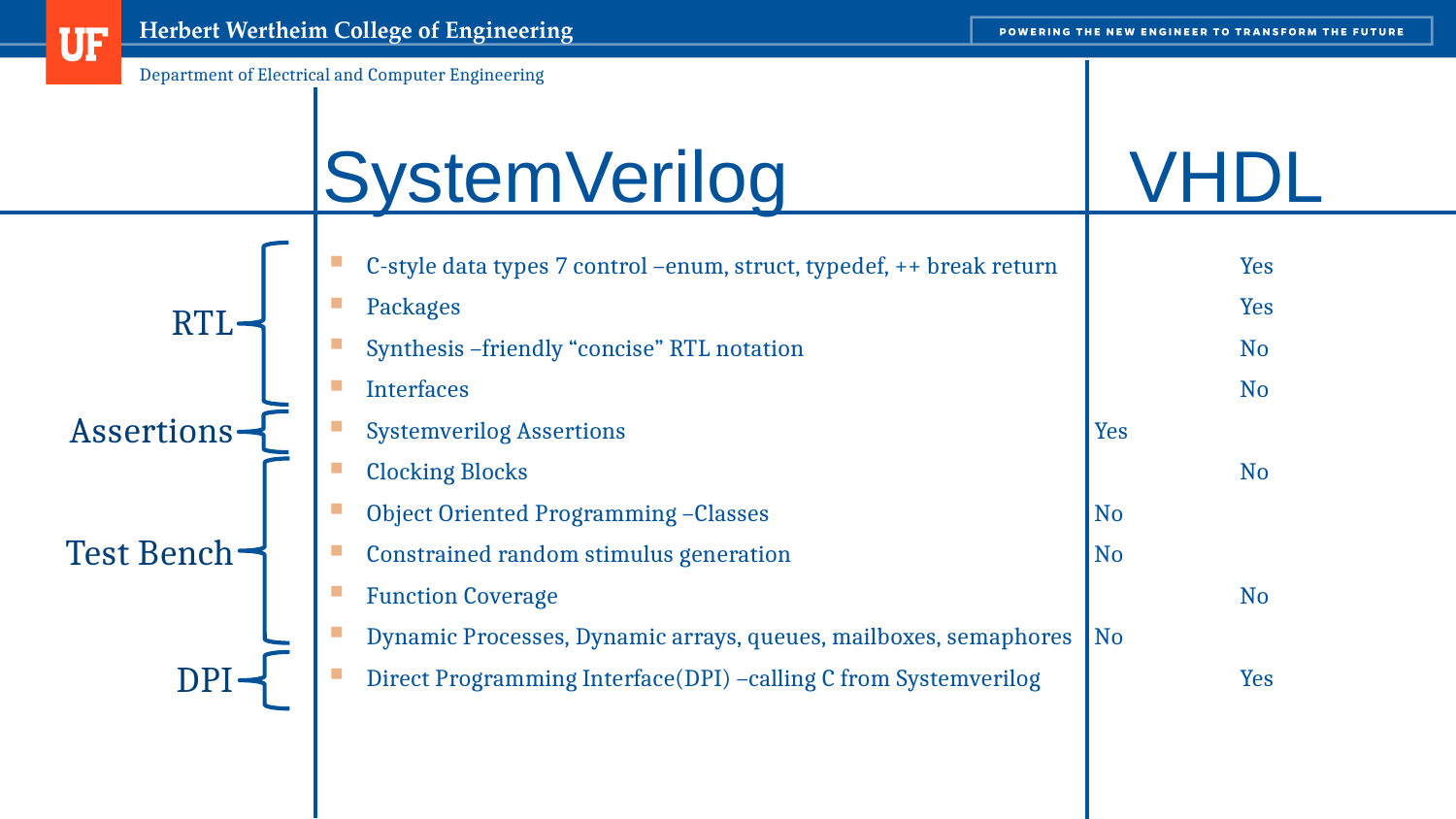

# SystemVerilog                 VHDL

C-style data types 7 control –enum, struct, typedef, ++ break return		Yes
Packages						Yes
Synthesis –friendly “concise” RTL notation			No
Interfaces						No
Systemverilog Assertions				Yes
Clocking Blocks					No
Object Oriented Programming –Classes			No
Constrained random stimulus generation			No
Function Coverage					No
Dynamic Processes, Dynamic arrays, queues, mailboxes, semaphores	No
Direct Programming Interface(DPI) –calling C from Systemverilog		Yes

RTL
Assertions

Test Bench
DPI